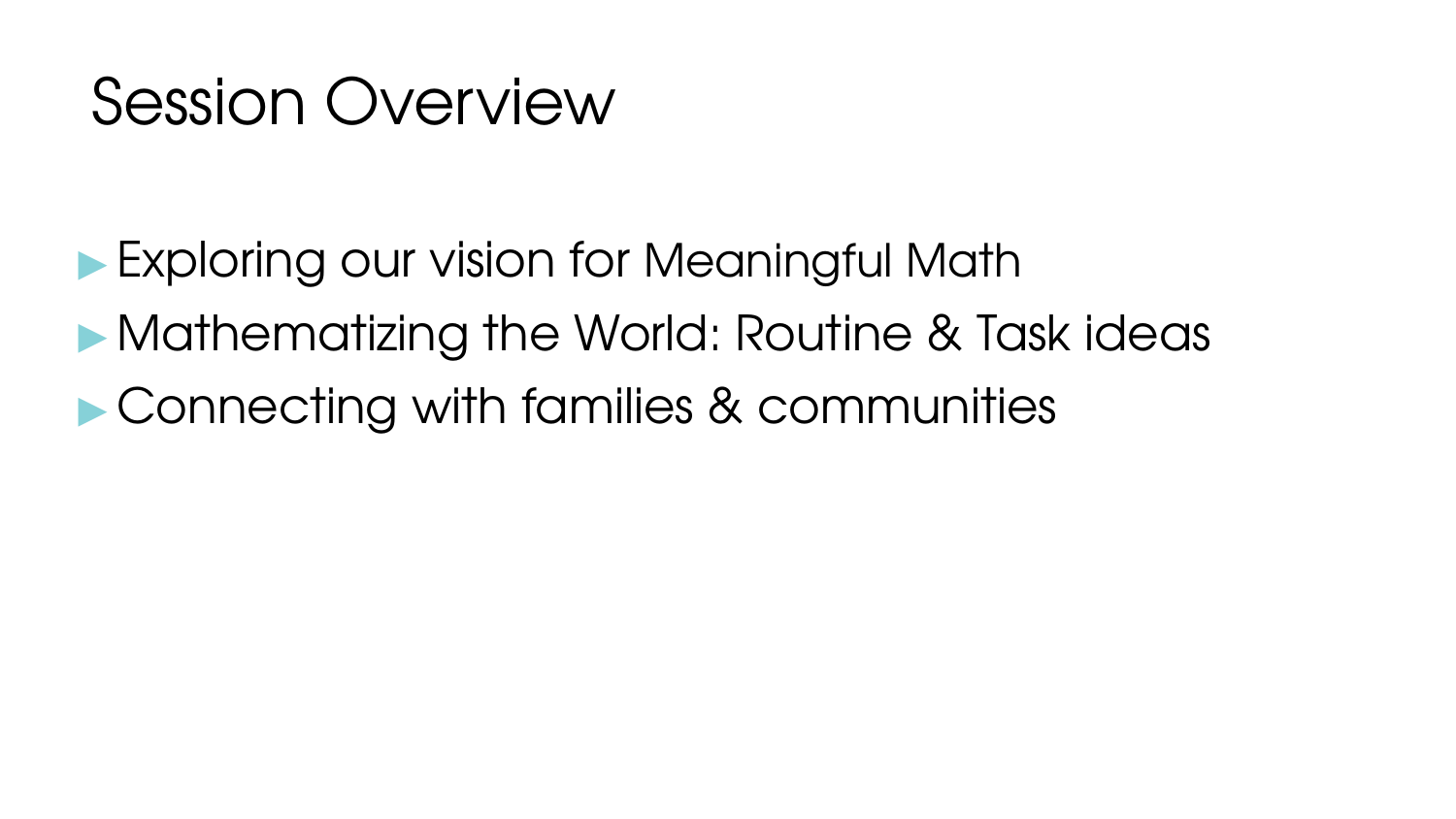

# Session Overview
Exploring our vision for Meaningful Math
Mathematizing the World: Routine & Task ideas
Connecting with families & communities